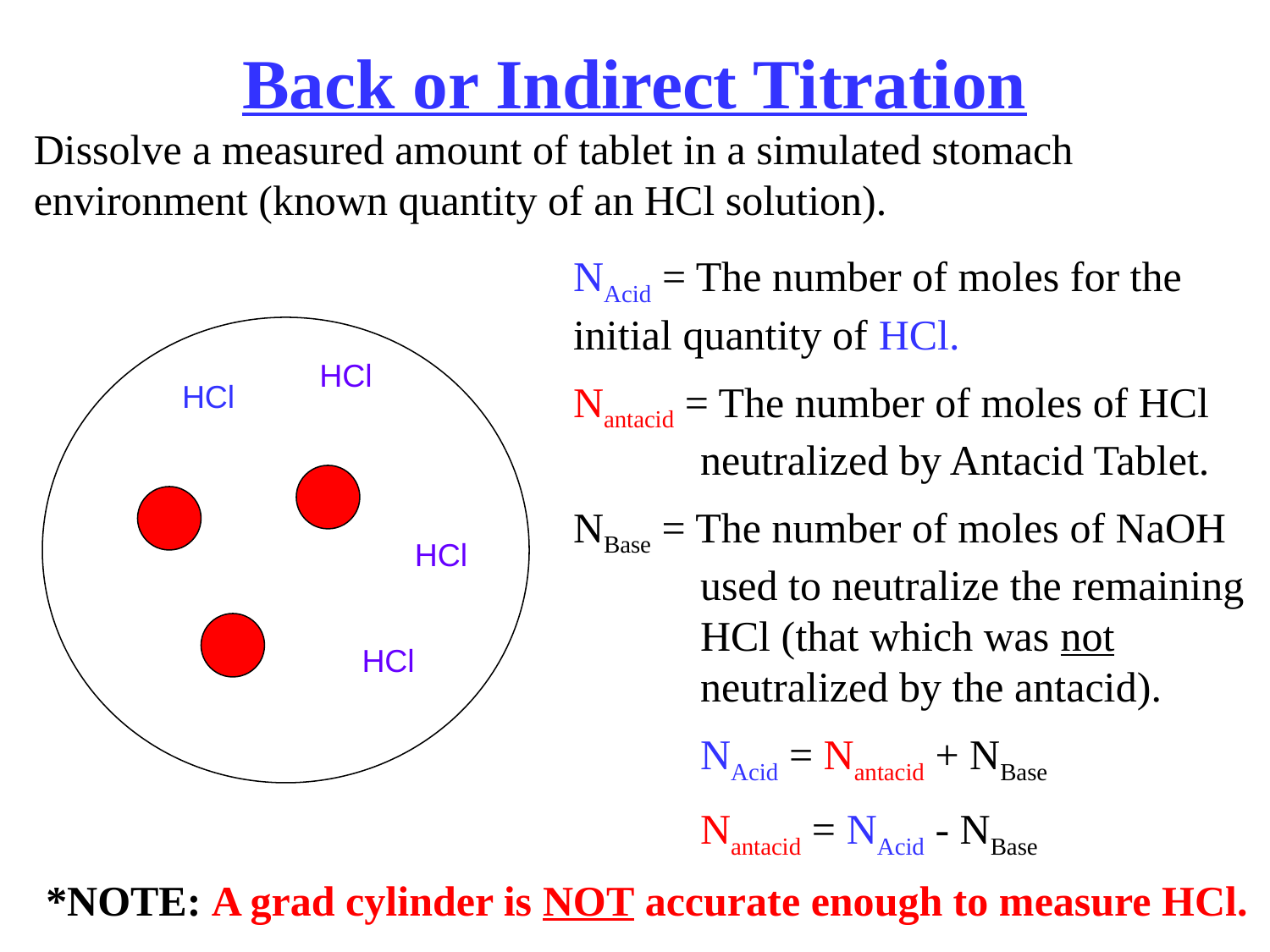

Back or Indirect Titration
Dissolve a measured amount of tablet in a simulated stomach environment (known quantity of an HCl solution).
NAcid = The number of moles for the 	initial quantity of HCl.

Nantacid = The number of moles of HCl
	neutralized by Antacid Tablet.

NBase = The number of moles of NaOH
	used to neutralize the remaining
	HCl (that which was not
	neutralized by the antacid).

	NAcid = Nantacid + NBase

	Nantacid = NAcid - NBase

HCl
HCl
HCl

HCl

HCl
HCl

HCl
*NOTE: A grad cylinder is NOT accurate enough to measure HCl.